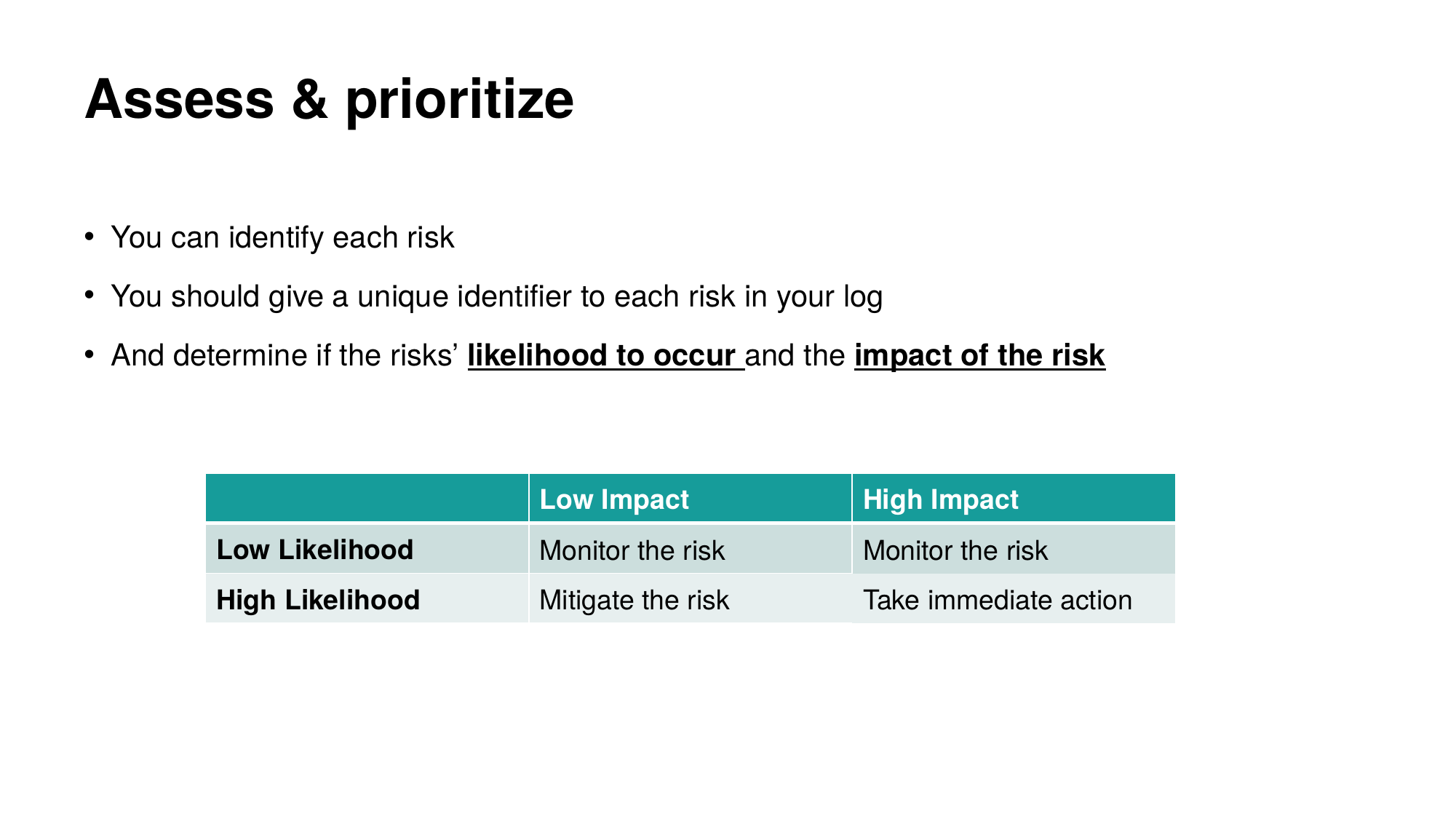

# Assess & prioritize
You can identify each risk
You should give a unique identifier to each risk in your log
And determine if the risks’ likelihood to occur and the impact of the risk
|  | Low Impact | High Impact |
| --- | --- | --- |
| Low Likelihood | Monitor the risk | Monitor the risk |
| High Likelihood | Mitigate the risk | Take immediate action |